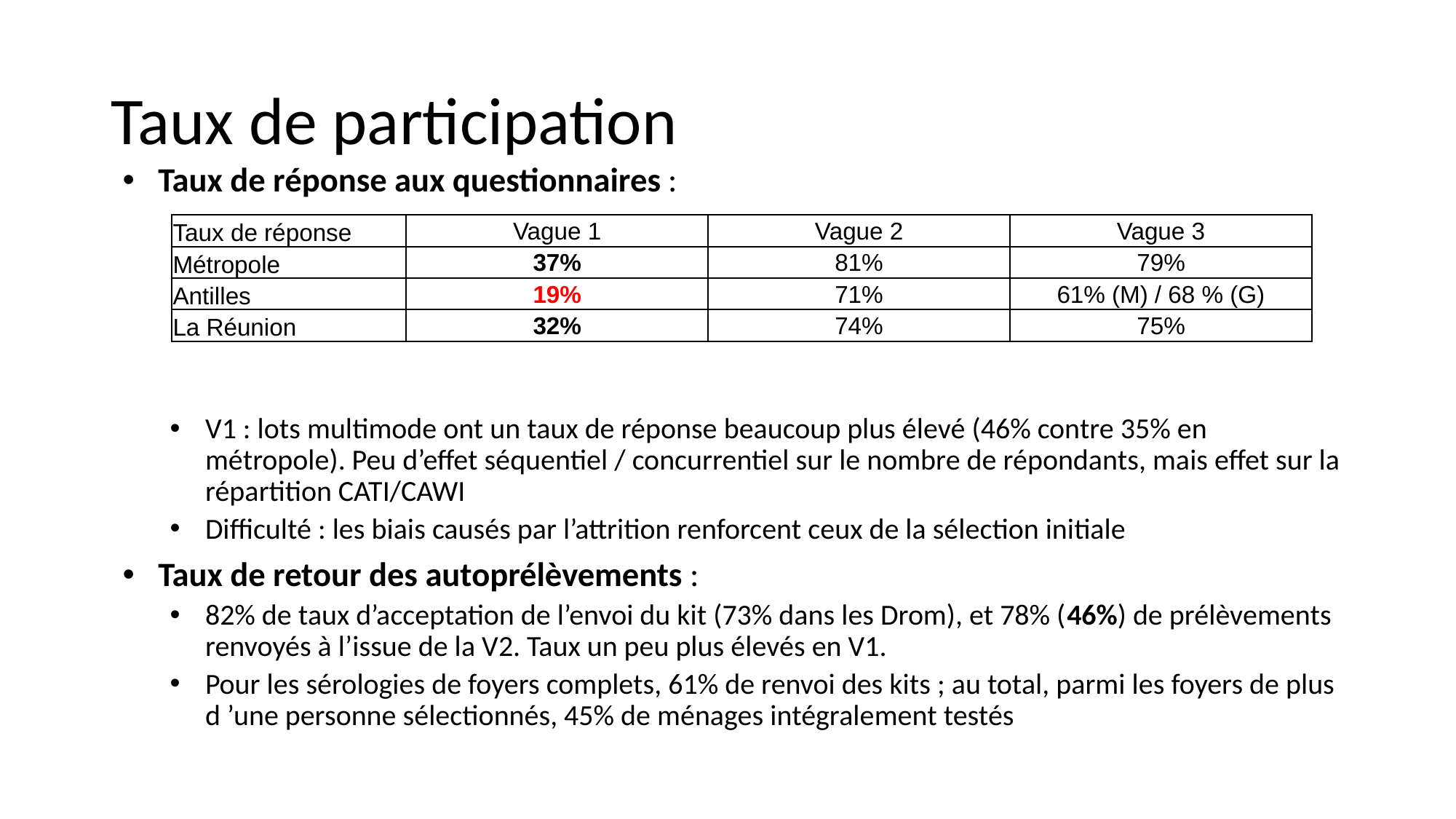

# Taux de participation
Taux de réponse aux questionnaires :

V1 : lots multimode ont un taux de réponse beaucoup plus élevé (46% contre 35% en métropole). Peu d’effet séquentiel / concurrentiel sur le nombre de répondants, mais effet sur la répartition CATI/CAWI
Difficulté : les biais causés par l’attrition renforcent ceux de la sélection initiale
Taux de retour des autoprélèvements :
82% de taux d’acceptation de l’envoi du kit (73% dans les Drom), et 78% (46%) de prélèvements renvoyés à l’issue de la V2. Taux un peu plus élevés en V1.
Pour les sérologies de foyers complets, 61% de renvoi des kits ; au total, parmi les foyers de plus d ’une personne sélectionnés, 45% de ménages intégralement testés
| Taux de réponse | Vague 1 | Vague 2 | Vague 3 |
| --- | --- | --- | --- |
| Métropole | 37% | 81% | 79% |
| Antilles | 19% | 71% | 61% (M) / 68 % (G) |
| La Réunion | 32% | 74% | 75% |